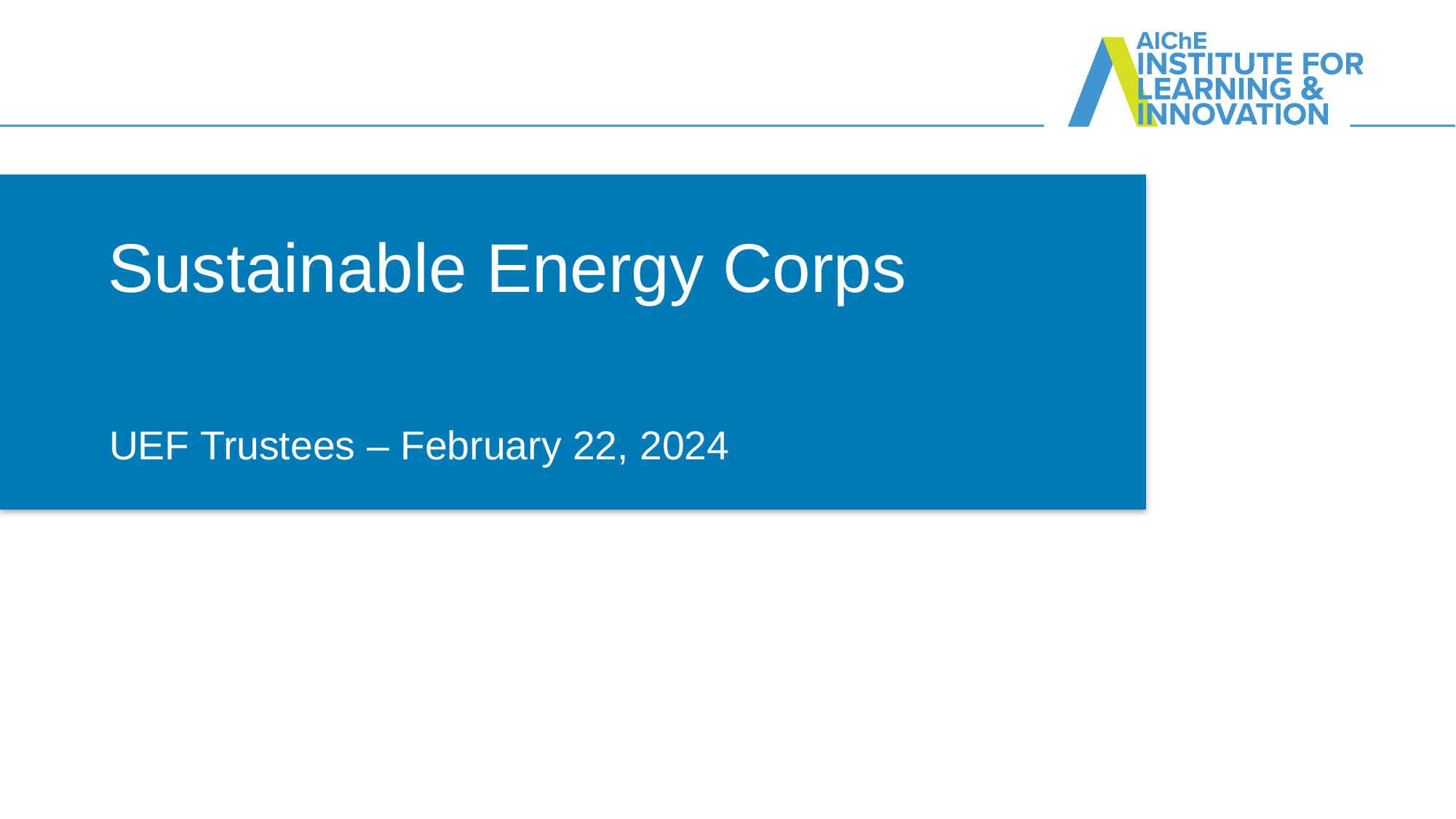

# Sustainable Energy Corps
UEF Trustees – February 22, 2024